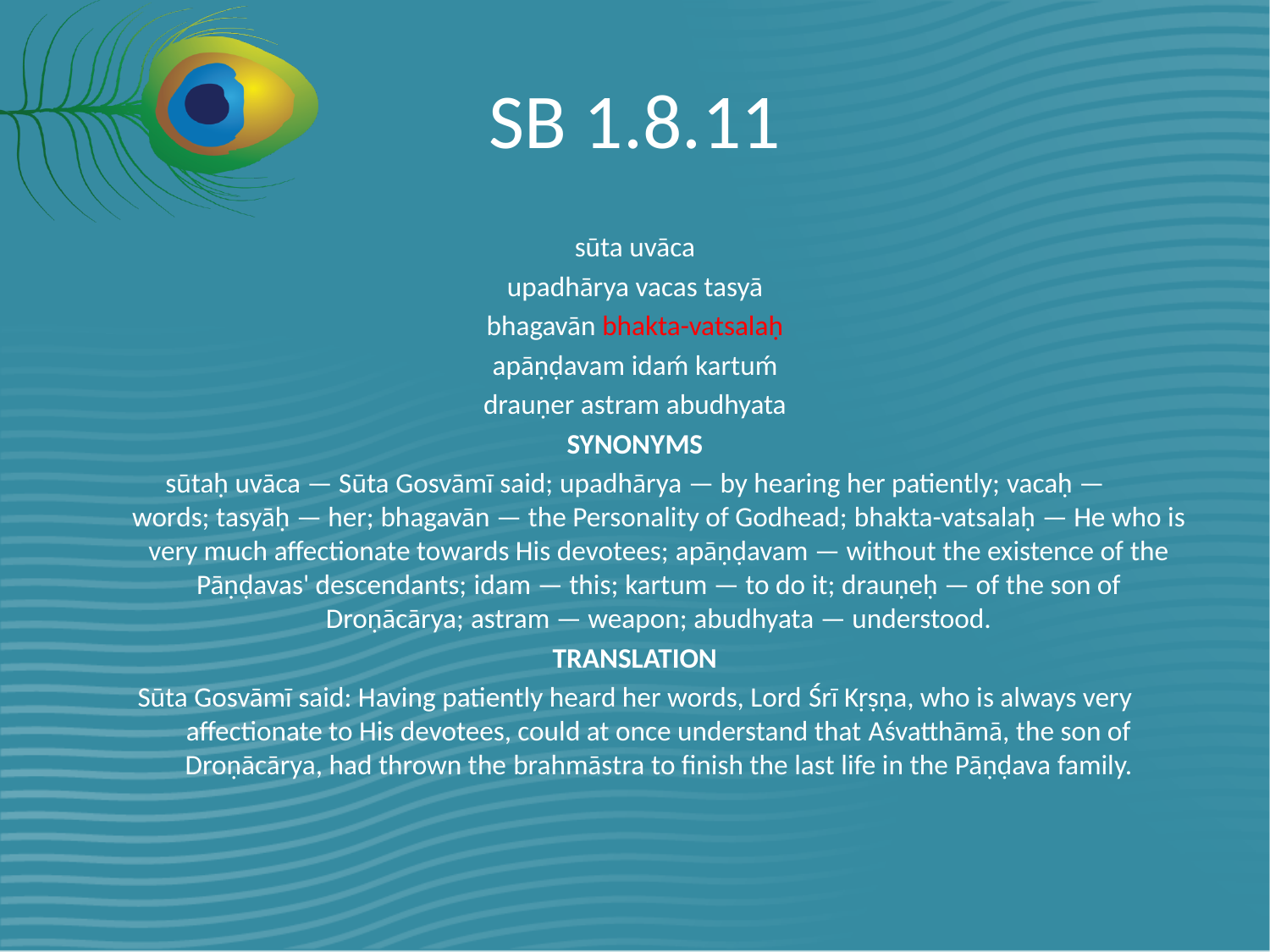

# SB 1.8.11
sūta uvāca
upadhārya vacas tasyā
bhagavān bhakta-vatsalaḥ
apāṇḍavam idaḿ kartuḿ
drauṇer astram abudhyata
SYNONYMS
sūtaḥ uvāca — Sūta Gosvāmī said; upadhārya — by hearing her patiently; vacaḥ — words; tasyāḥ — her; bhagavān — the Personality of Godhead; bhakta-vatsalaḥ — He who is very much affectionate towards His devotees; apāṇḍavam — without the existence of the Pāṇḍavas' descendants; idam — this; kartum — to do it; drauṇeḥ — of the son of Droṇācārya; astram — weapon; abudhyata — understood.
TRANSLATION
Sūta Gosvāmī said: Having patiently heard her words, Lord Śrī Kṛṣṇa, who is always very affectionate to His devotees, could at once understand that Aśvatthāmā, the son of Droṇācārya, had thrown the brahmāstra to finish the last life in the Pāṇḍava family.